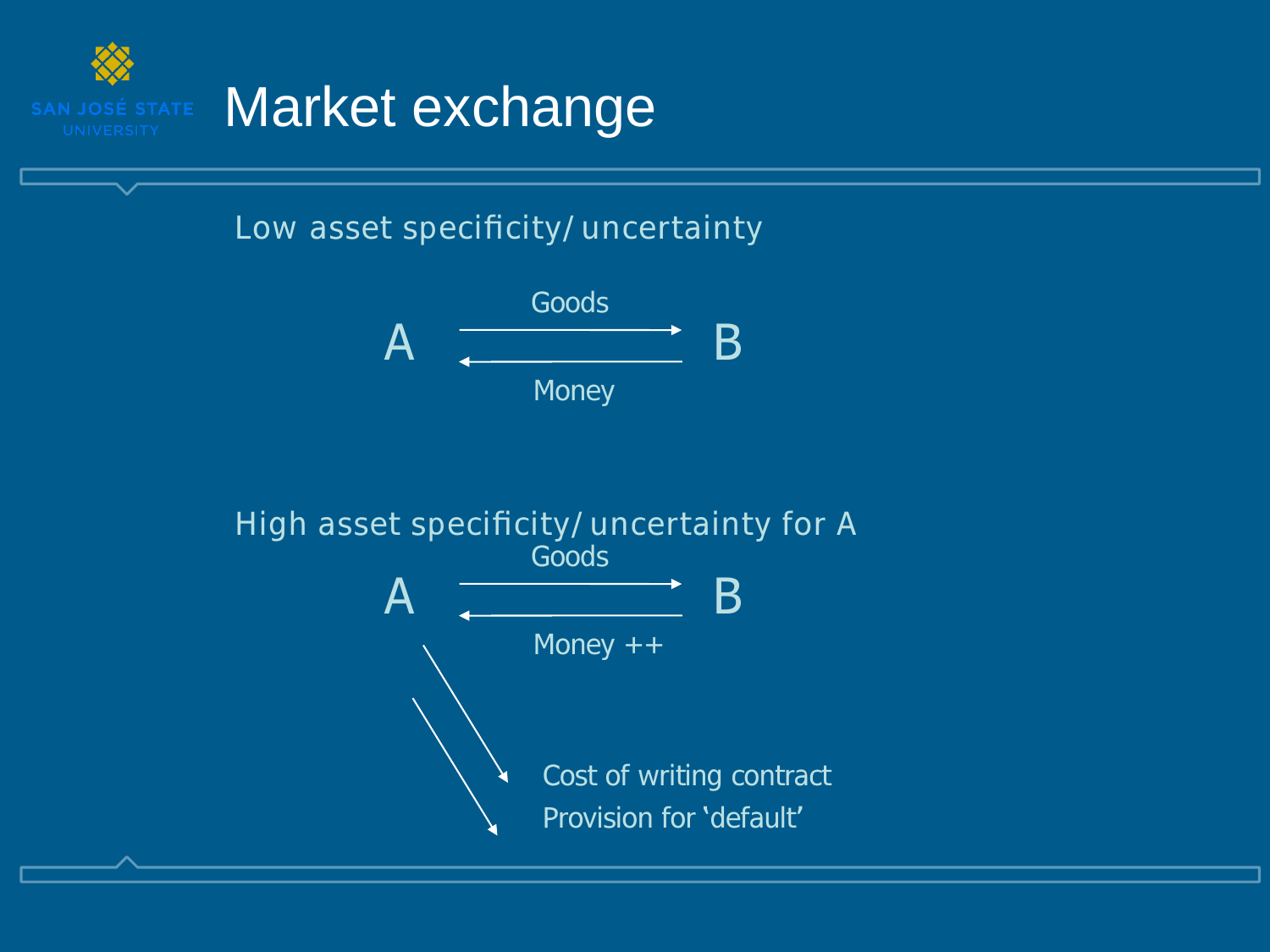

Market exchange
Low asset specificity/uncertainty
Goods
B
A

Money
High asset specificity/uncertainty for A
Goods
B
A

Money ++

Cost of writing contract
Provision for ‘default’